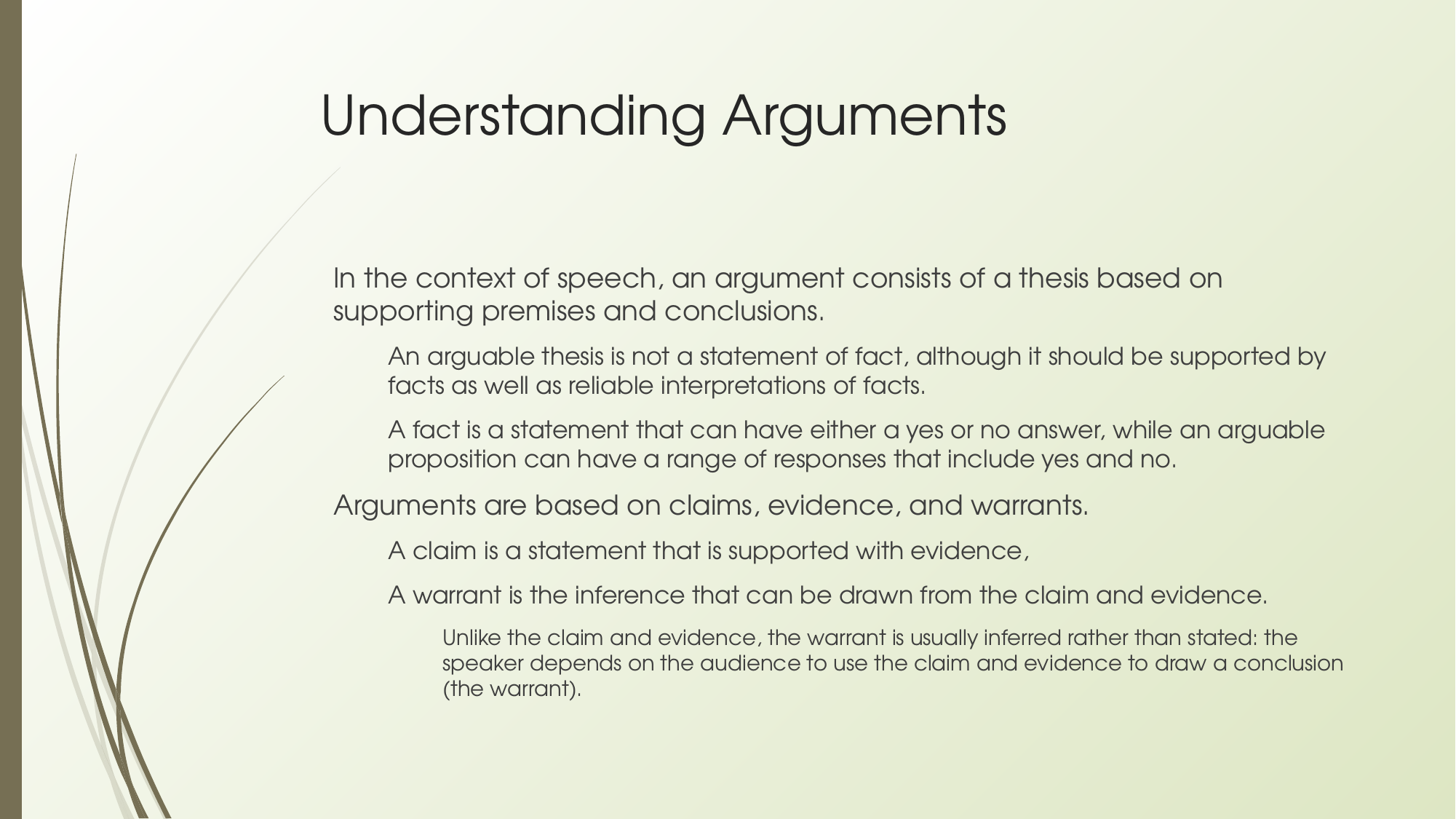

# Understanding Arguments
In the context of speech, an argument consists of a thesis based on supporting premises and conclusions.
An arguable thesis is not a statement of fact, although it should be supported by facts as well as reliable interpretations of facts.
A fact is a statement that can have either a yes or no answer, while an arguable proposition can have a range of responses that include yes and no.
Arguments are based on claims, evidence, and warrants.
A claim is a statement that is supported with evidence,
A warrant is the inference that can be drawn from the claim and evidence.
Unlike the claim and evidence, the warrant is usually inferred rather than stated: the speaker depends on the audience to use the claim and evidence to draw a conclusion (the warrant).